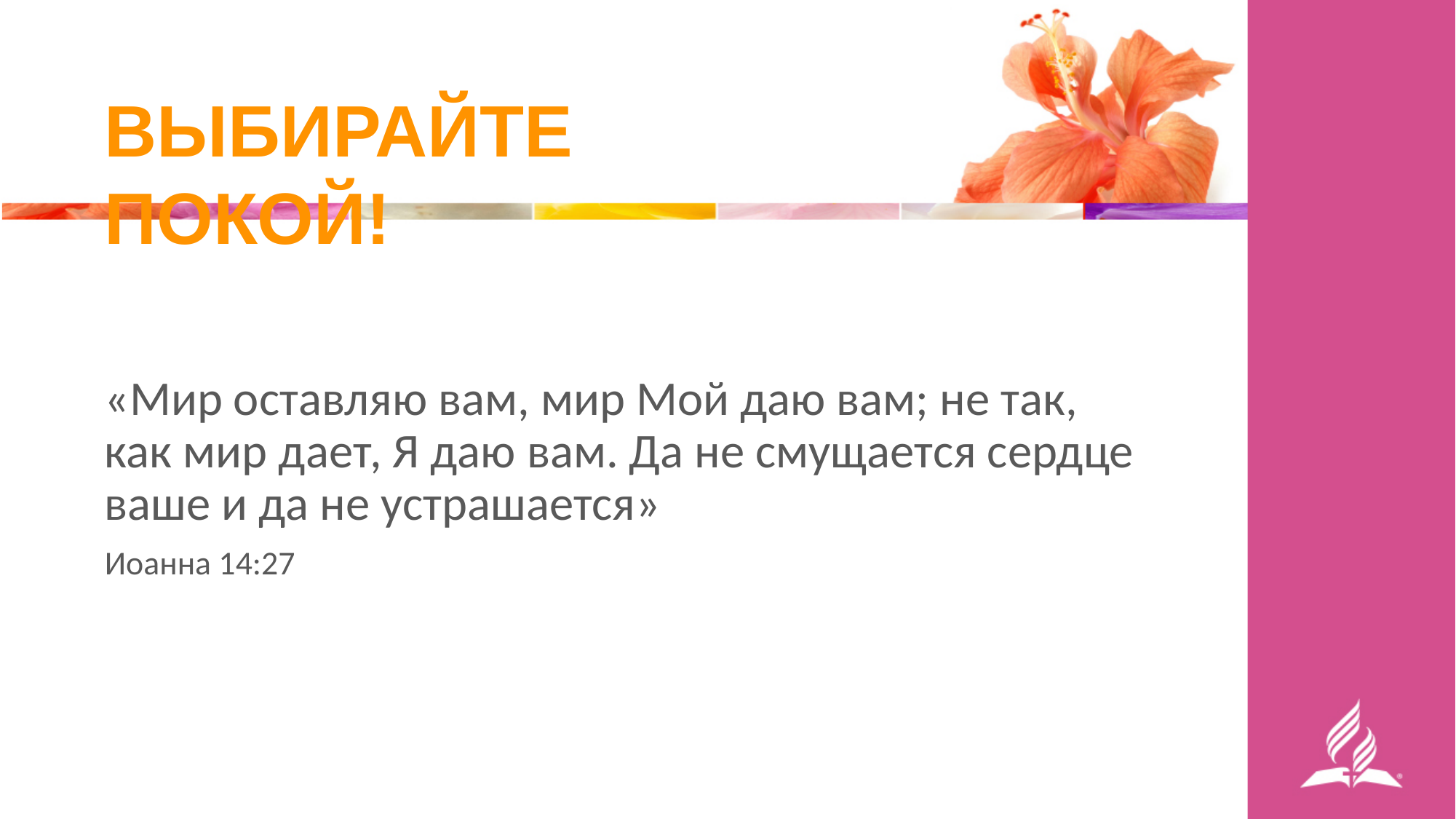

ВЫБИРАЙТЕ ПОКОЙ!

«Мир оставляю вам, мир Мой даю вам; не так, как мир дает, Я даю вам. Да не смущается сердце ваше и да не устрашается»
Иоанна 14:27